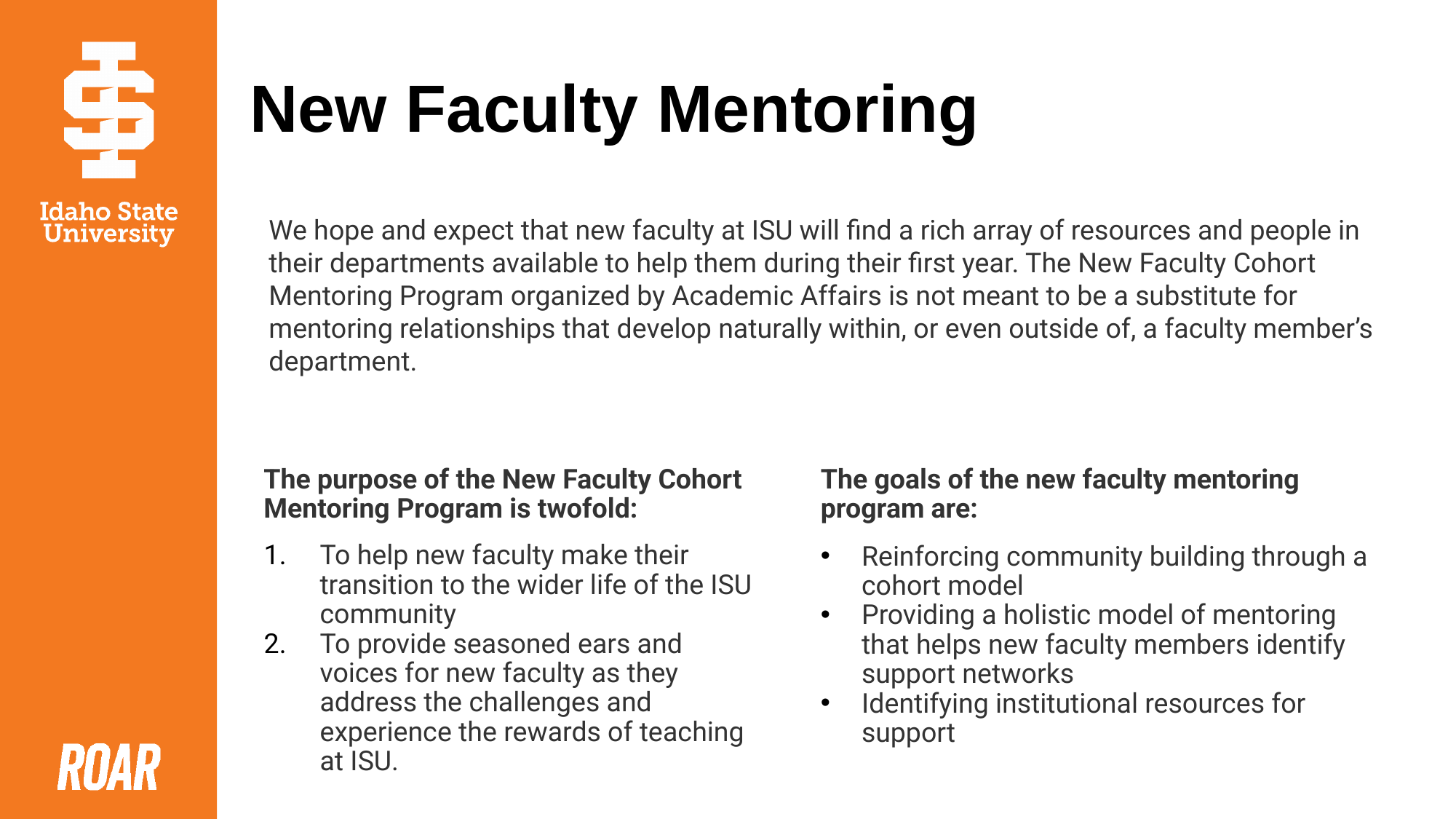

# New Faculty Mentoring
We hope and expect that new faculty at ISU will find a rich array of resources and people in their departments available to help them during their first year. The New Faculty Cohort Mentoring Program organized by Academic Affairs is not meant to be a substitute for mentoring relationships that develop naturally within, or even outside of, a faculty member’s department.

The purpose of the New Faculty Cohort Mentoring Program is twofold:
To help new faculty make their transition to the wider life of the ISU community
To provide seasoned ears and voices for new faculty as they address the challenges and experience the rewards of teaching at ISU.

The goals of the new faculty mentoring program are:
Reinforcing community building through a cohort model
Providing a holistic model of mentoring that helps new faculty members identify support networks
Identifying institutional resources for support